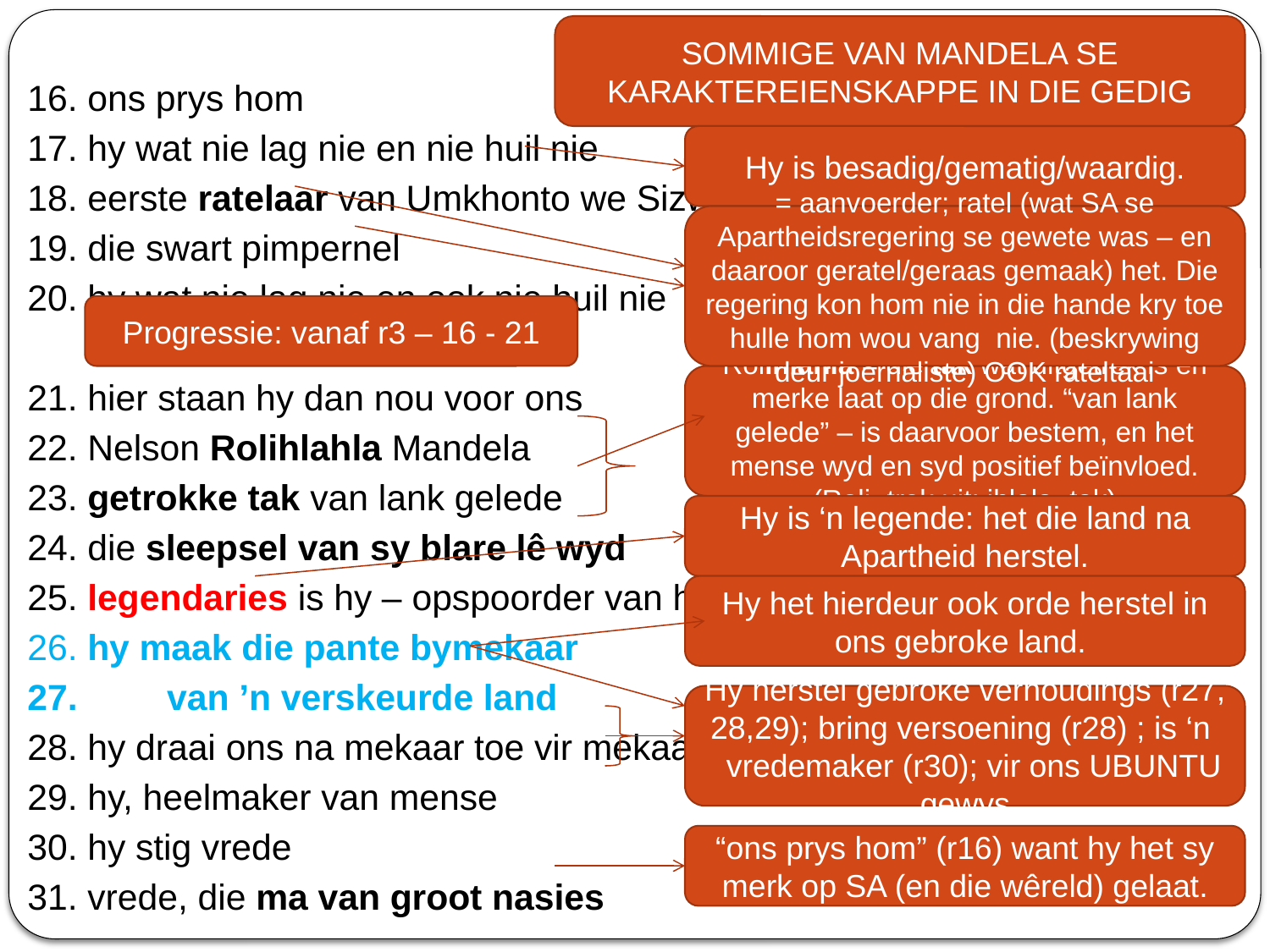

SOMMIGE VAN MANDELA SE KARAKTEREIENSKAPPE IN DIE GEDIG

16. ons prys hom
17. hy wat nie lag nie en nie huil nie
18. eerste ratelaar van Umkhonto we Sizwe
19. die swart pimpernel
20. hy wat nie lag nie en ook nie huil nie

21. hier staan hy dan nou voor ons
22. Nelson Rolihlahla Mandela
23. getrokke tak van lank gelede
24. die sleepsel van sy blare lê wyd
25. legendaries is hy – opspoorder van harte
26. hy maak die pante bymekaar
27.         van ’n verskeurde land
28. hy draai ons na mekaar toe vir mekaar
29. hy, heelmaker van mense
30. hy stig vrede
31. vrede, die ma van groot nasies

Hy is besadig/gematig/waardig.
= aanvoerder; ratel (wat SA se Apartheidsregering se gewete was – en daaroor geratel/geraas gemaak) het. Die regering kon hom nie in die hande kry toe hulle hom wou vang  nie. (beskrywing deur joernaliste) OOK rateltaai
Progressie: vanaf r3 – 16 - 21
Rolihlahla = die tak wat uitgetrek is en merke laat op die grond. “van lank gelede” – is daarvoor bestem, en het mense wyd en syd positief beïnvloed. (Roli=trek uit; ihlala=tak)

Hy is ‘n legende: het die land na Apartheid herstel.
Hy het hierdeur ook orde herstel in ons gebroke land.
Hy herstel gebroke verhoudings (r27, 28,29); bring versoening (r28) ; is ‘n
  vredemaker (r30); vir ons UBUNTU gewys

“ons prys hom” (r16) want hy het sy merk op SA (en die wêreld) gelaat.